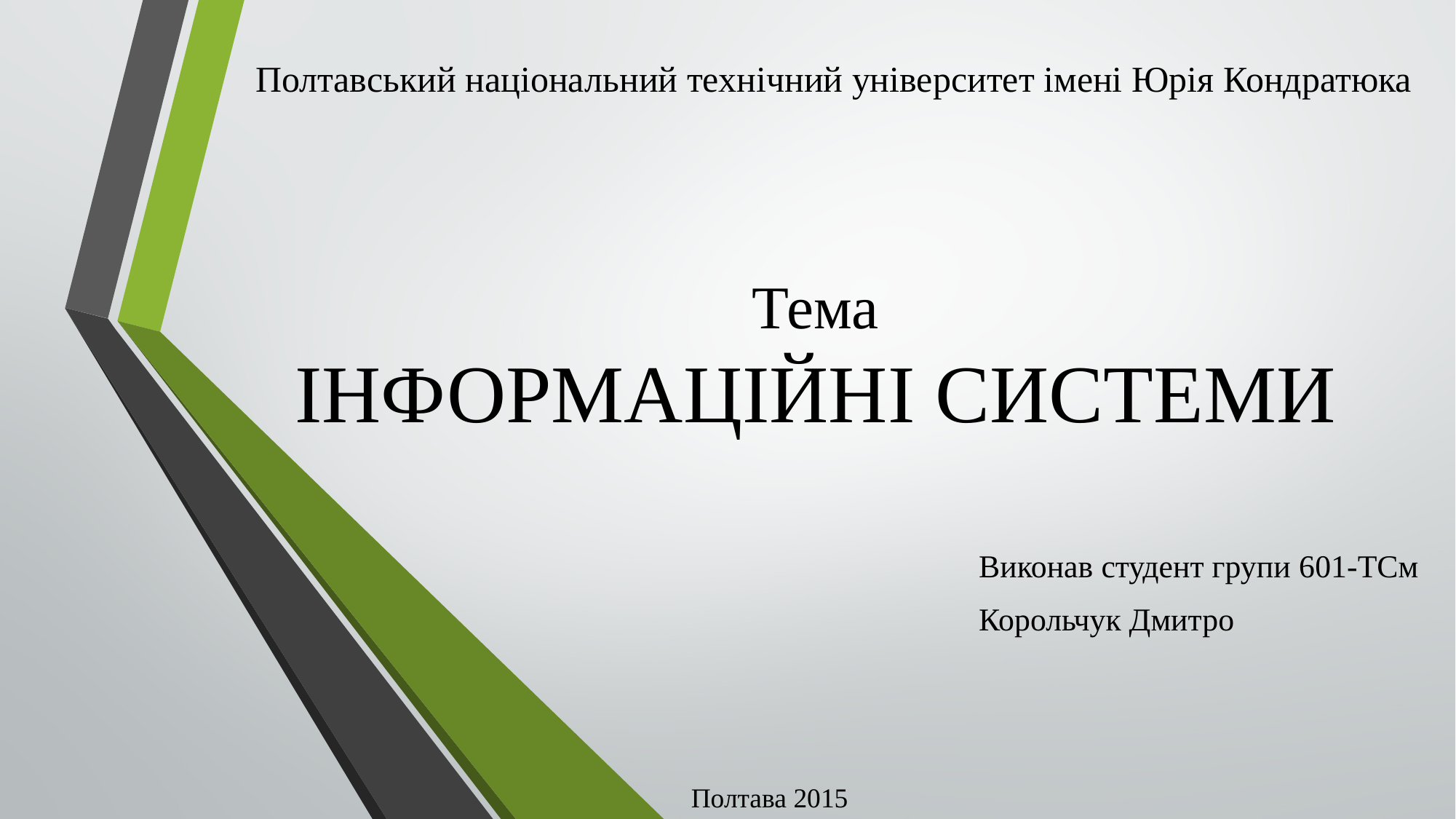

Полтавський національний технічний університет імені Юрія Кондратюка
Тема
ІНФОРМАЦІЙНІ СИСТЕМИ
Виконав студент групи 601-ТСм
Корольчук Дмитро
Полтава 2015